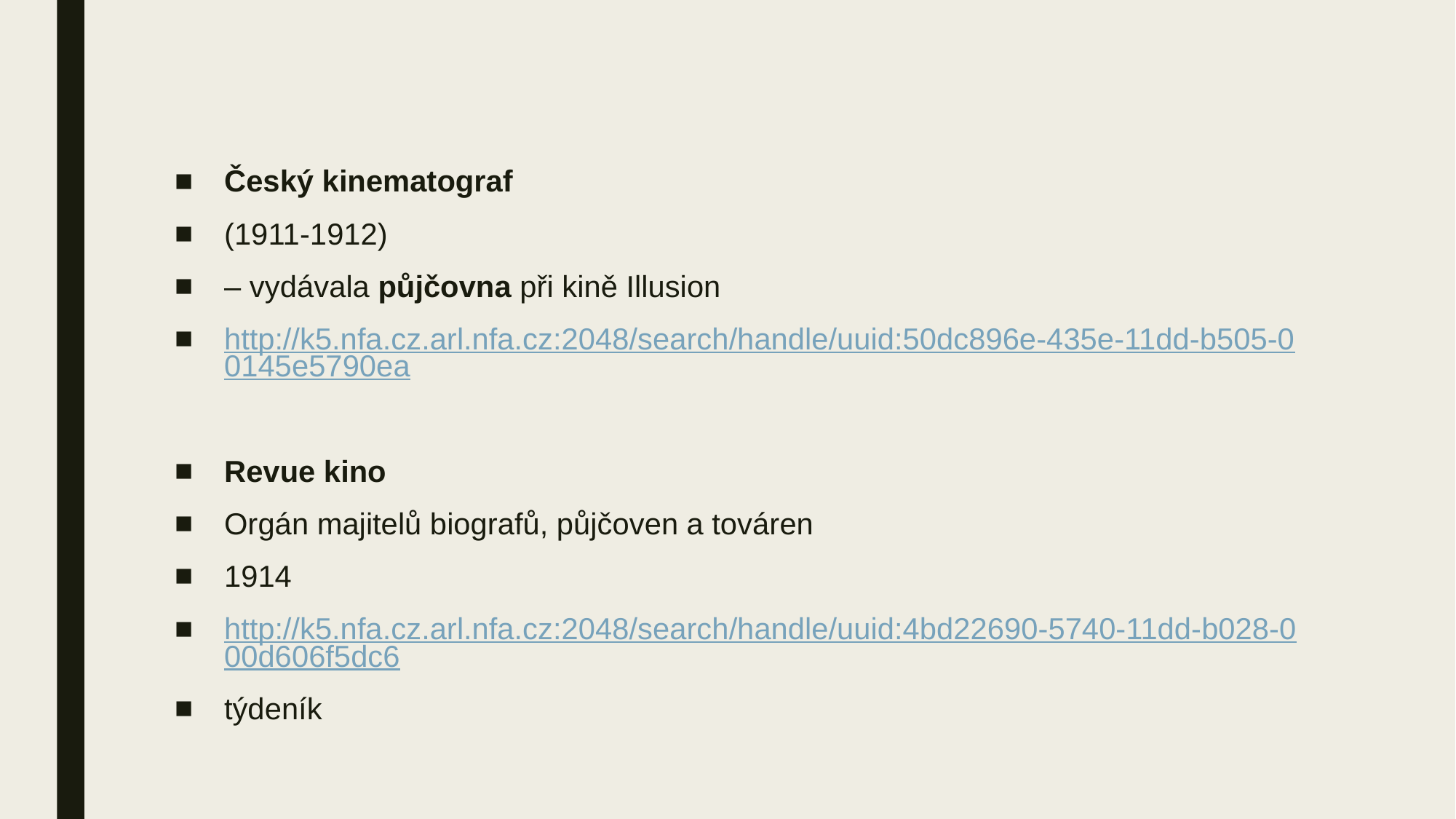

Český kinematograf
(1911-1912)
– vydávala půjčovna při kině Illusion
http://k5.nfa.cz.arl.nfa.cz:2048/search/handle/uuid:50dc896e-435e-11dd-b505-00145e5790ea

Revue kino
Orgán majitelů biografů, půjčoven a továren
1914
http://k5.nfa.cz.arl.nfa.cz:2048/search/handle/uuid:4bd22690-5740-11dd-b028-000d606f5dc6
týdeník